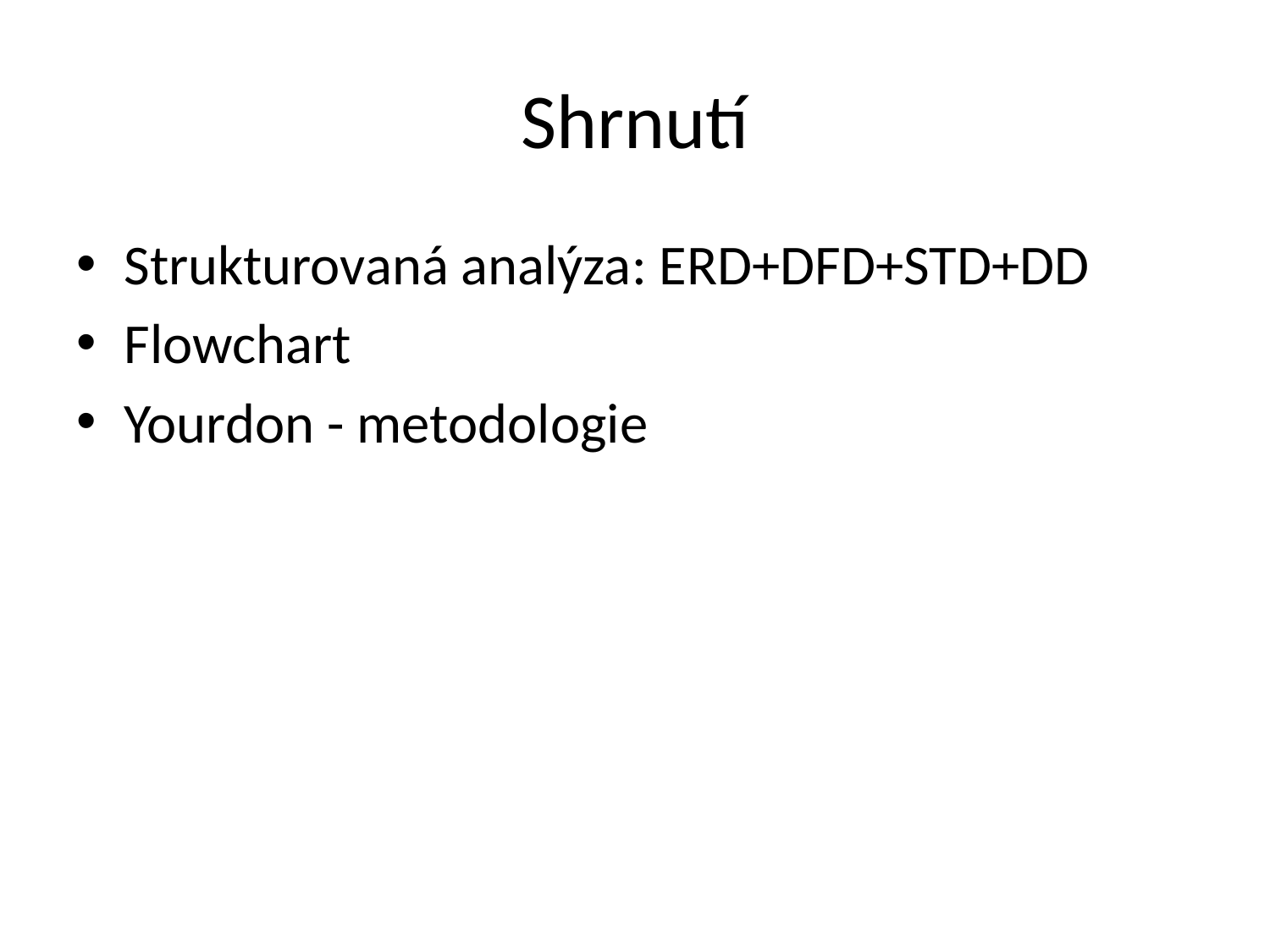

# Shrnutí
Strukturovaná analýza: ERD+DFD+STD+DD
Flowchart
Yourdon - metodologie